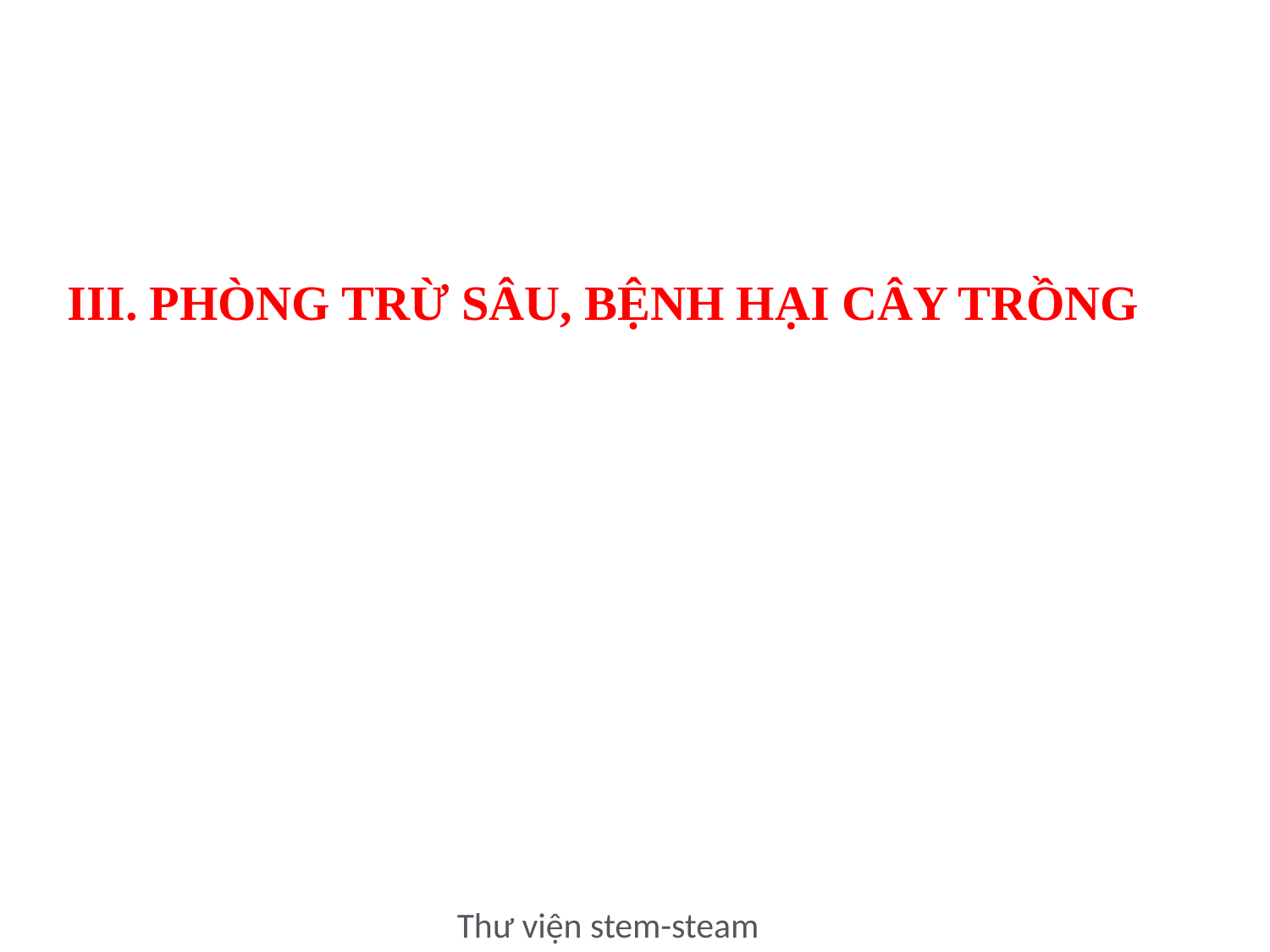

III. PHÒNG TRỪ SÂU, BỆNH HẠI CÂY TRỒNG